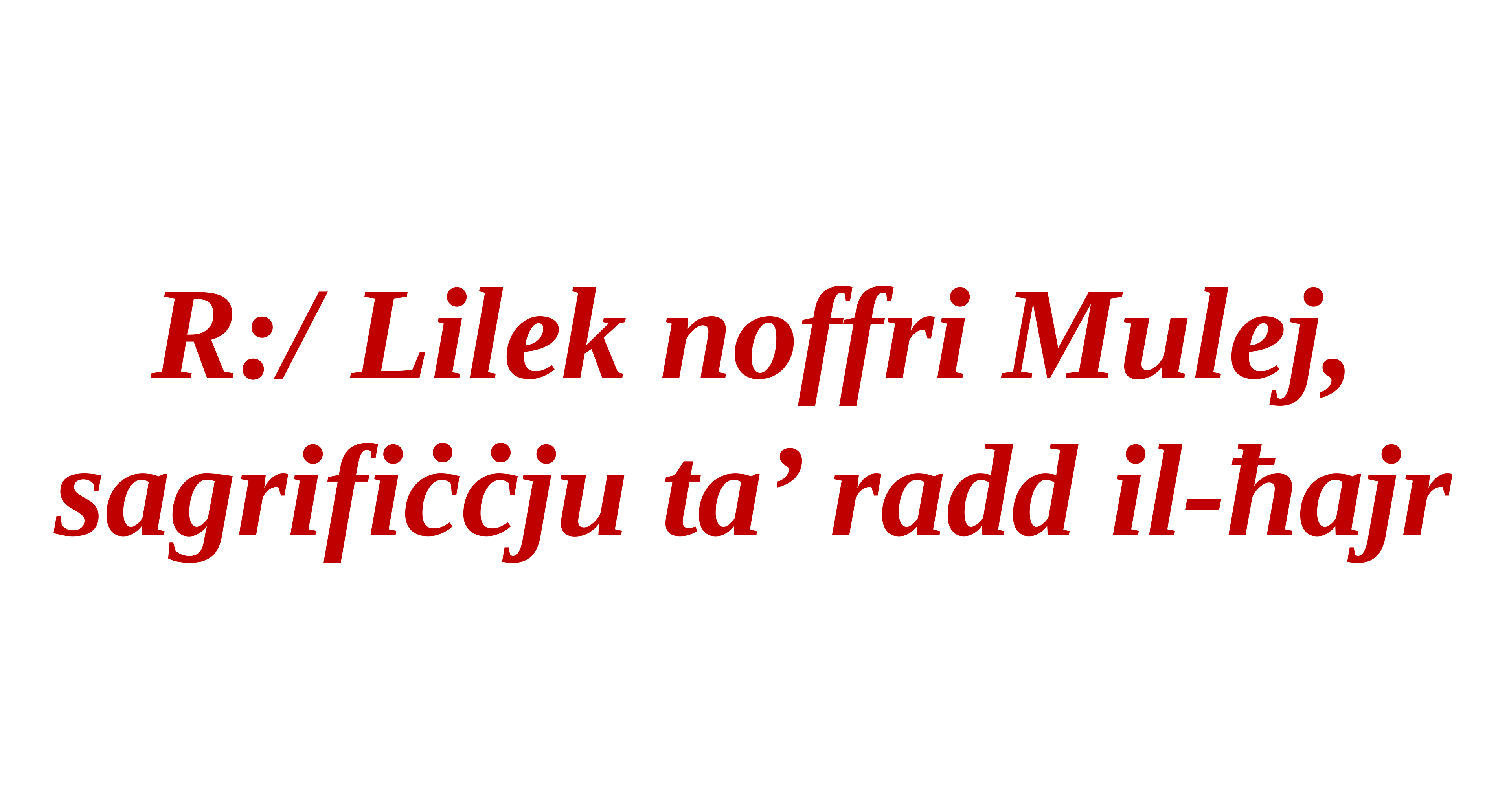

R:/ Lilek noffri Mulej, sagrifiċċju ta’ radd il-ħajr